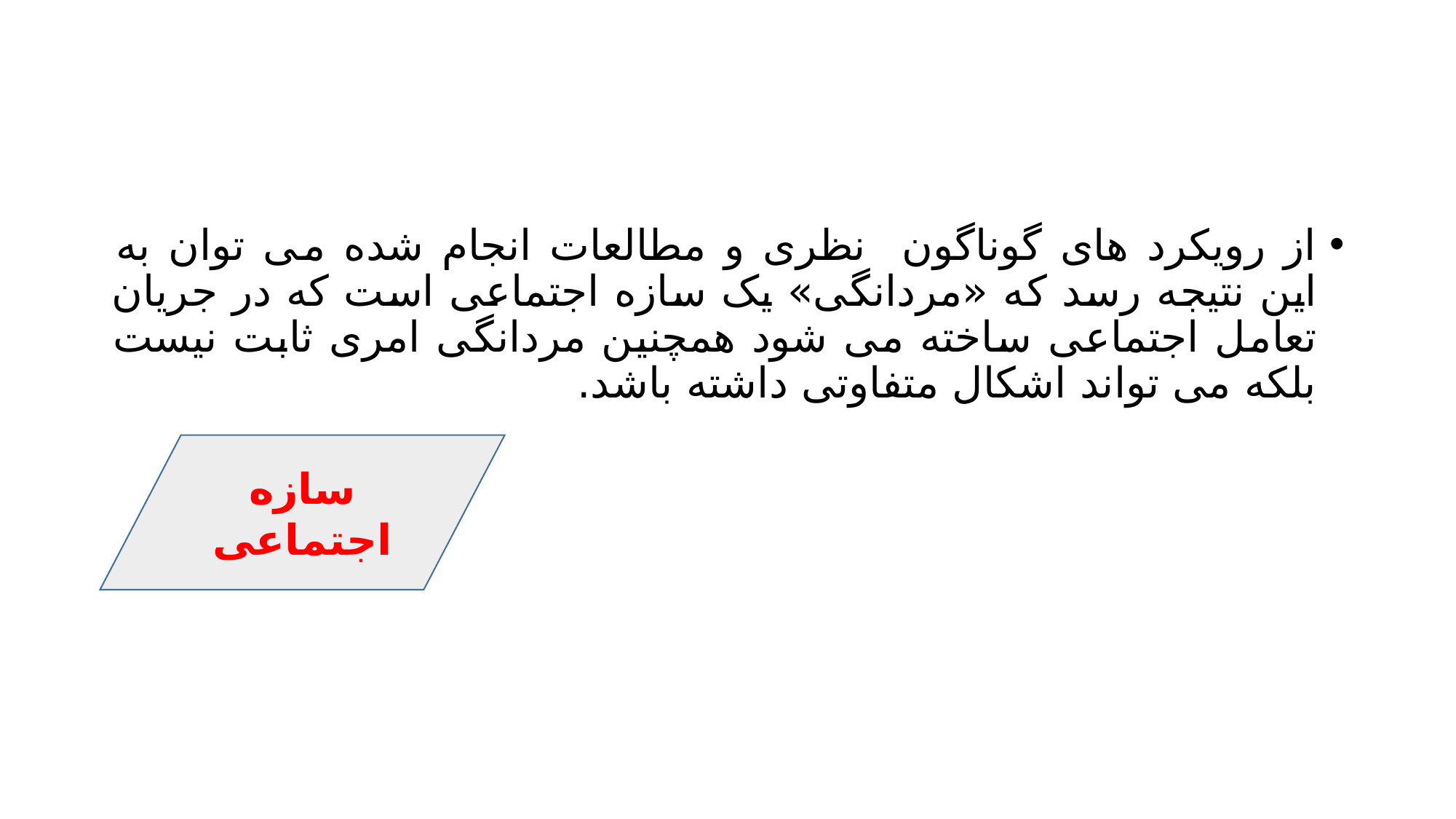

#
از رویکرد های گوناگون  نظری و مطالعات انجام شده می توان به این نتیجه رسد که «مردانگی» یک سازه اجتماعی است که در جریان تعامل اجتماعی ساخته می شود همچنین مردانگی امری ثابت نیست بلکه می تواند اشکال متفاوتی داشته باشد.
سازه اجتماعی